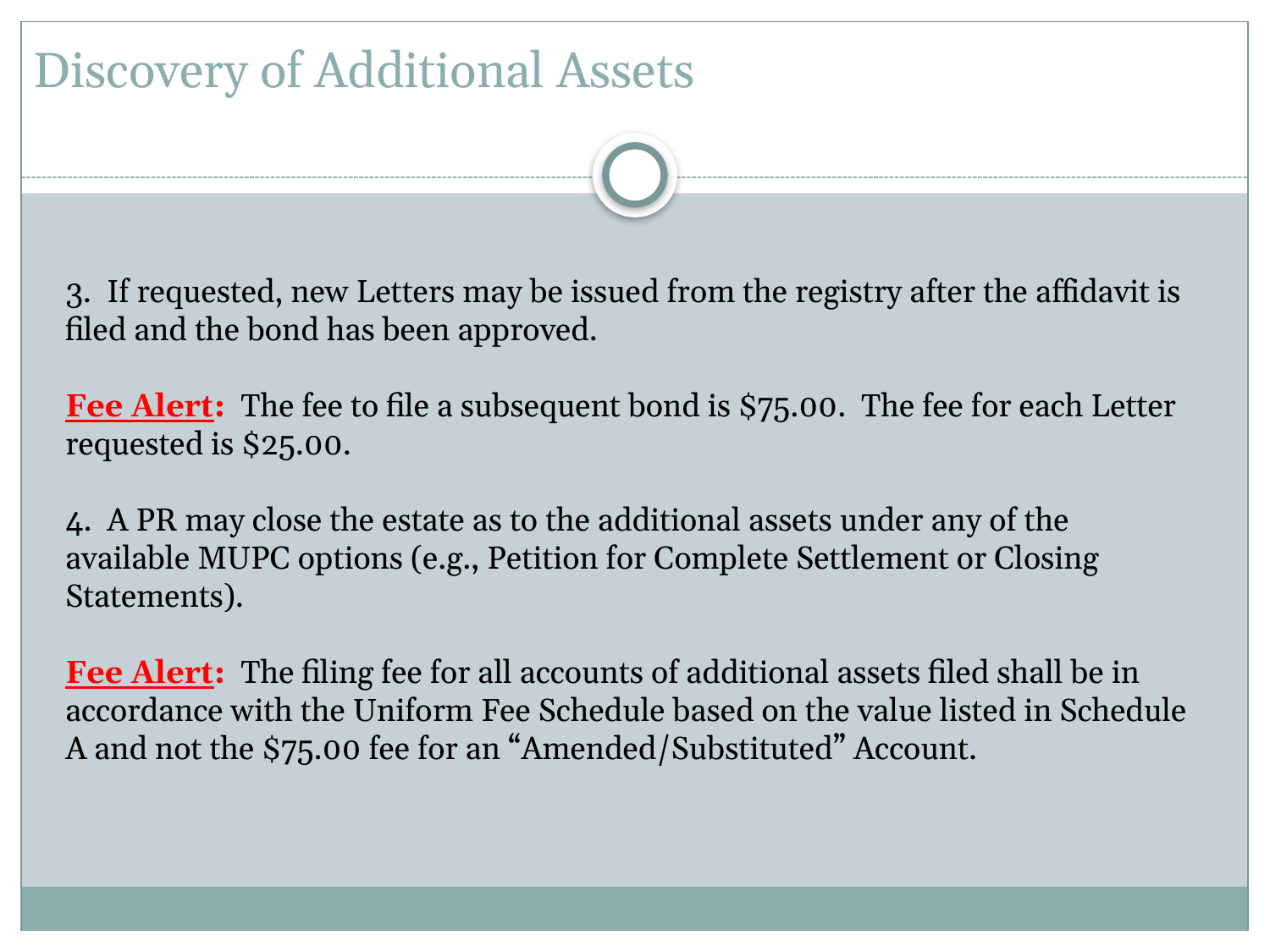

Discovery of Additional Assets
3.  If requested, new Letters may be issued from the registry after the affidavit is filed and the bond has been approved.

Fee Alert:  The fee to file a subsequent bond is $75.00.  The fee for each Letter requested is $25.00.

4.  A PR may close the estate as to the additional assets under any of the available MUPC options (e.g., Petition for Complete Settlement or Closing Statements).

Fee Alert:  The filing fee for all accounts of additional assets filed shall be in accordance with the Uniform Fee Schedule based on the value listed in Schedule A and not the $75.00 fee for an “Amended/Substituted” Account.